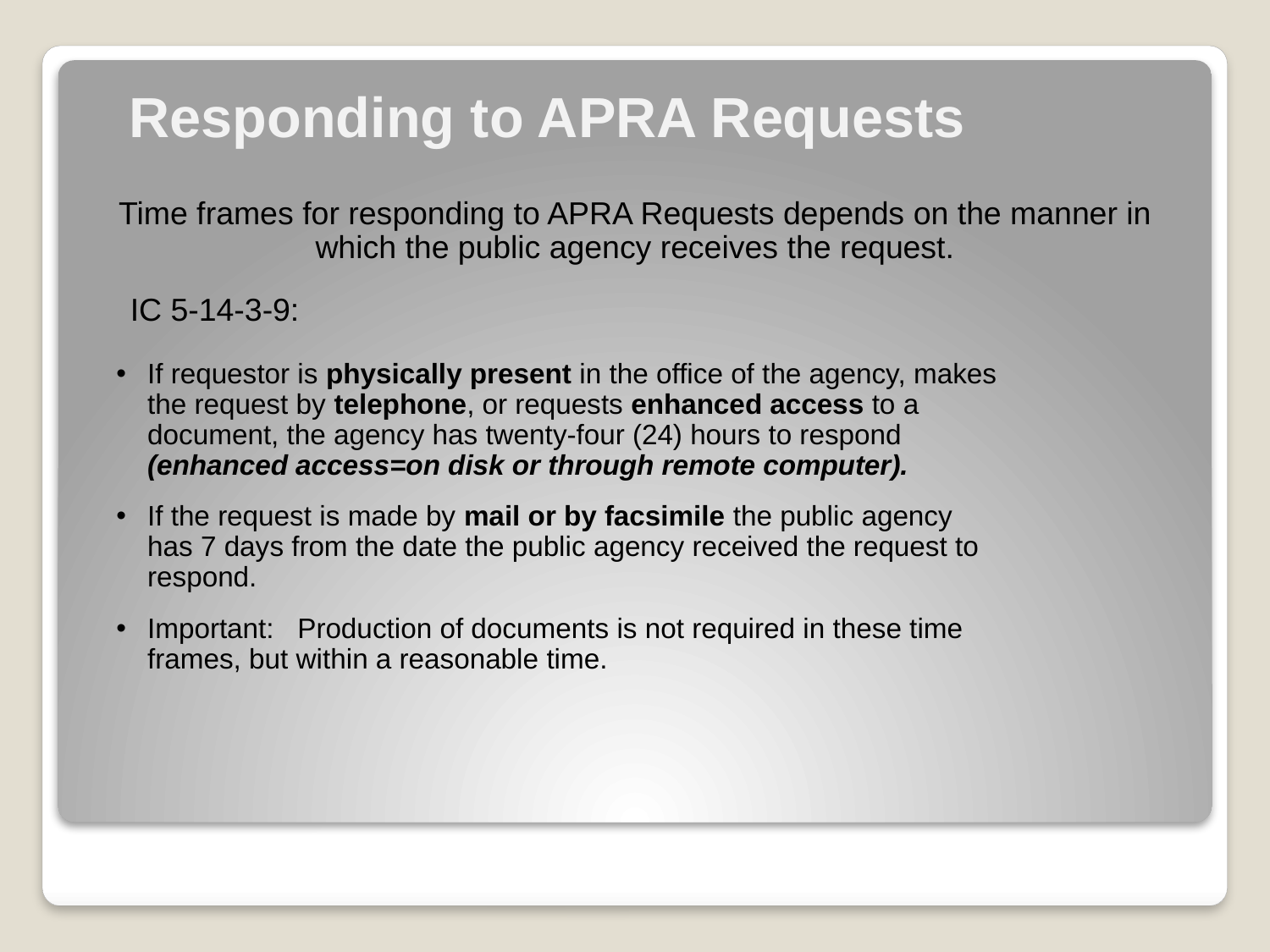

# Responding to APRA Requests
Time frames for responding to APRA Requests depends on the manner in which the public agency receives the request.
IC 5-14-3-9:
If requestor is physically present in the office of the agency, makes the request by telephone, or requests enhanced access to a document, the agency has twenty-four (24) hours to respond (enhanced access=on disk or through remote computer).
If the request is made by mail or by facsimile the public agency has 7 days from the date the public agency received the request to respond.
Important:   Production of documents is not required in these time frames, but within a reasonable time.